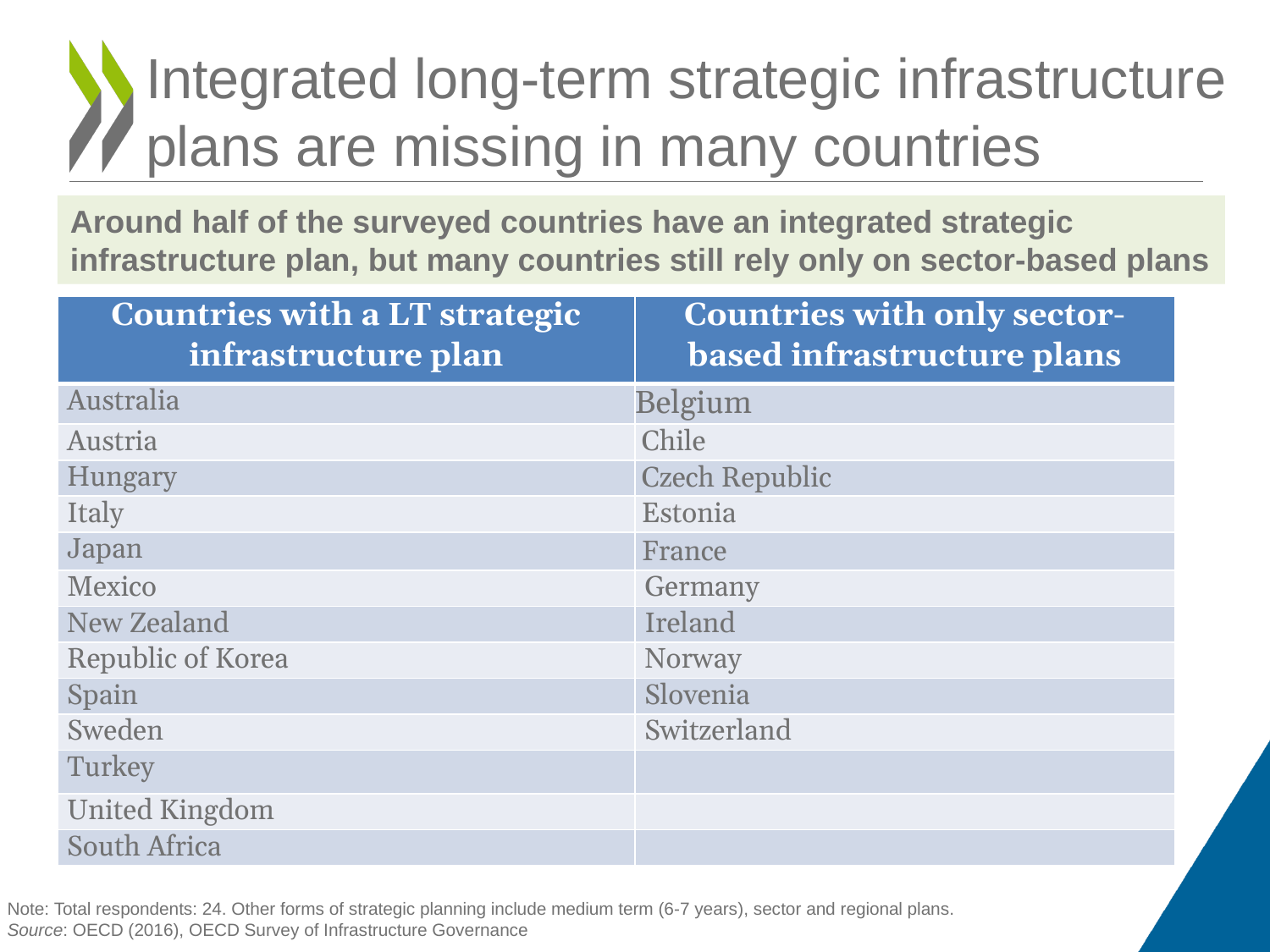

Integrated long-term strategic infrastructure plans are missing in many countries
Around half of the surveyed countries have an integrated strategic infrastructure plan, but many countries still rely only on sector-based plans
| Countries with a LT strategic infrastructure plan | Countries with only sector-based infrastructure plans |
| --- | --- |
| Australia | Belgium |
| Austria | Chile |
| Hungary | Czech Republic |
| Italy | Estonia |
| Japan | France |
| Mexico | Germany |
| New Zealand | Ireland |
| Republic of Korea | Norway |
| Spain | Slovenia |
| Sweden | Switzerland |
| Turkey |  |
| United Kingdom |  |
| South Africa |  |
Note: Total respondents: 24. Other forms of strategic planning include medium term (6-7 years), sector and regional plans.
Source: OECD (2016), OECD Survey of Infrastructure Governance